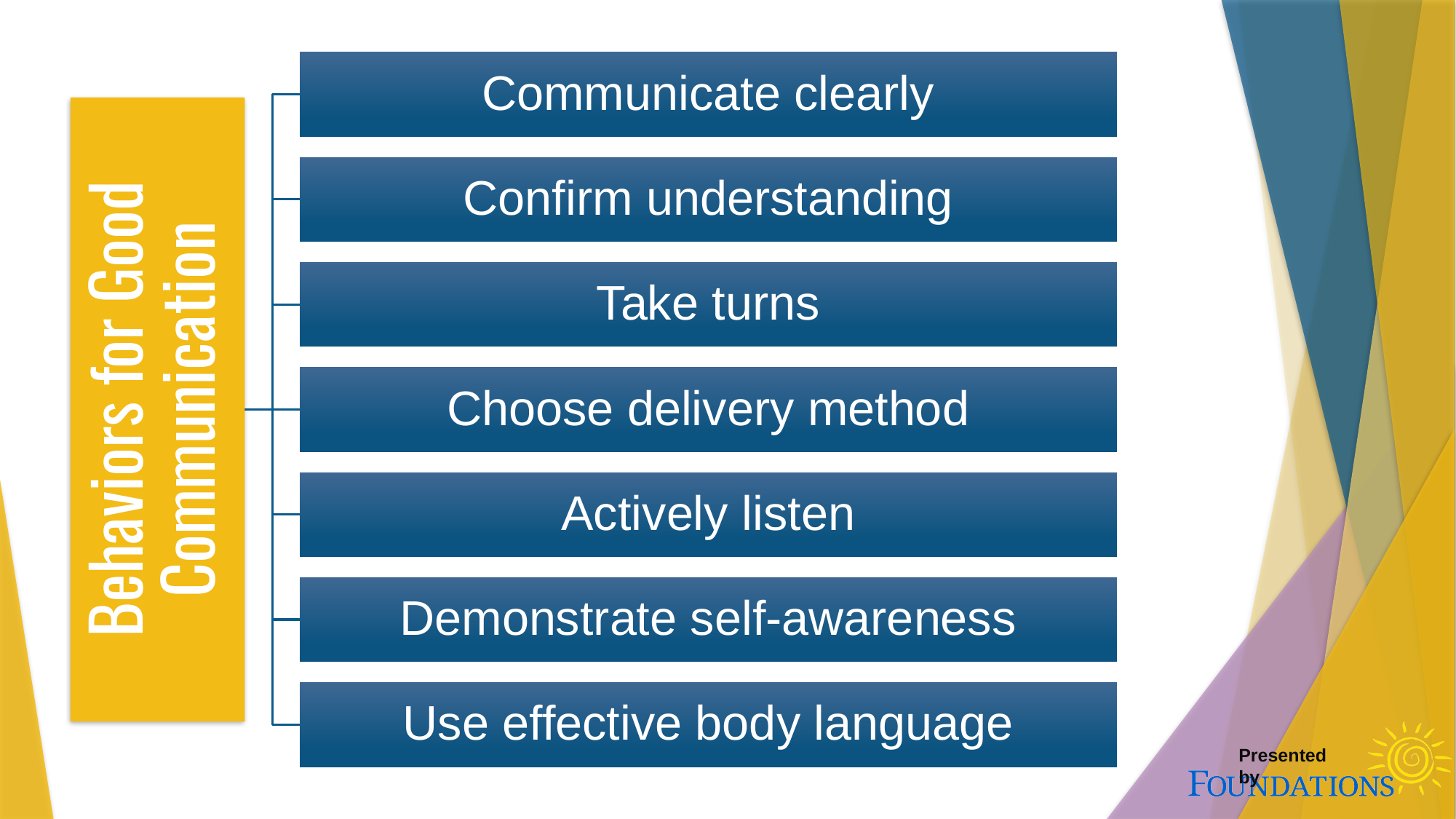

Behaviors for Good Communication
Communicate clearly
Confirm understanding
Take turns
Choose delivery method
Actively listen
Demonstrate self-awareness
Use effective body language